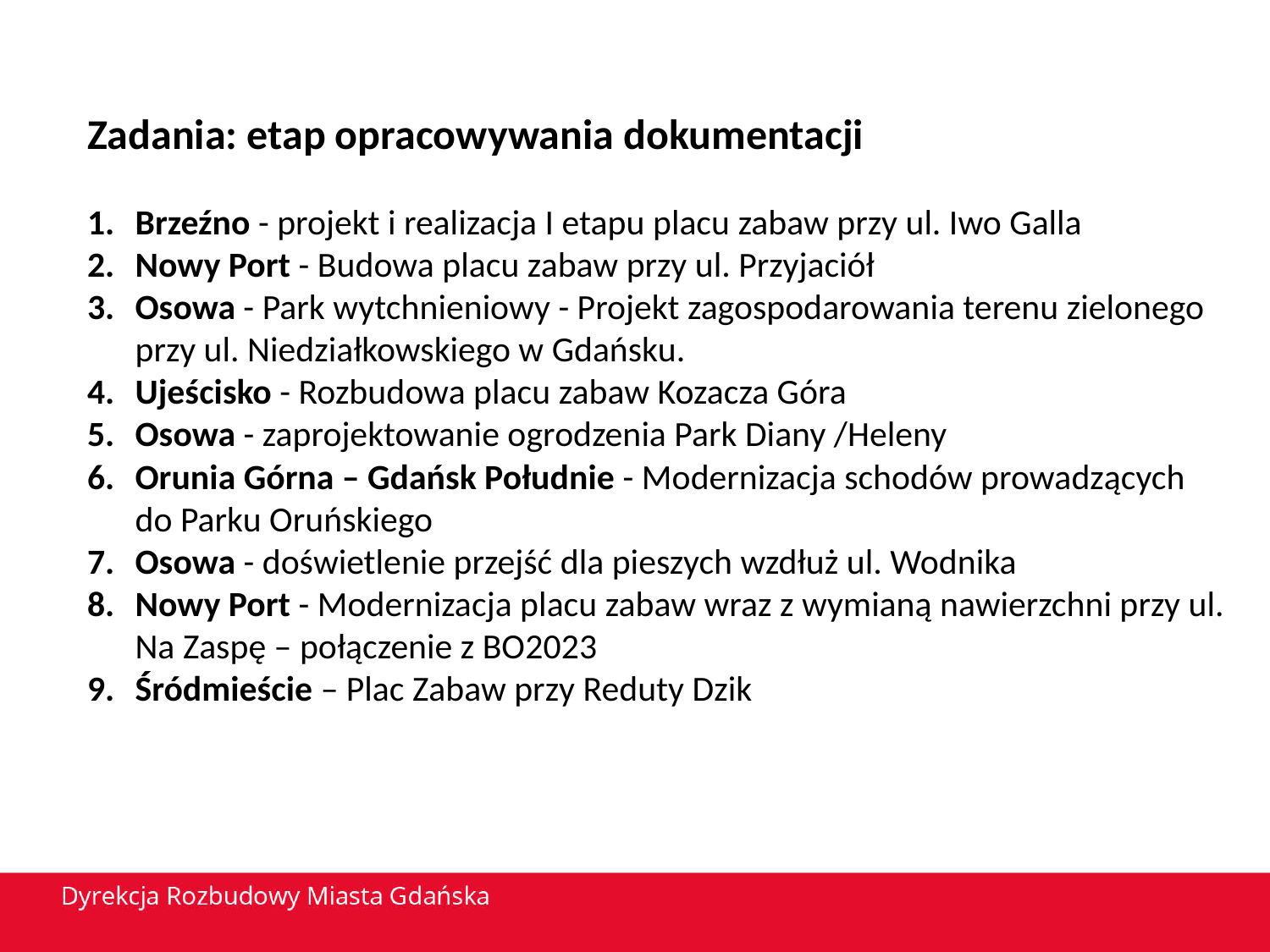

Zadania: etap opracowywania dokumentacji

Brzeźno - projekt i realizacja I etapu placu zabaw przy ul. Iwo Galla
Nowy Port - Budowa placu zabaw przy ul. Przyjaciół
Osowa - Park wytchnieniowy - Projekt zagospodarowania terenu zielonego przy ul. Niedziałkowskiego w Gdańsku.
Ujeścisko - Rozbudowa placu zabaw Kozacza Góra
Osowa - zaprojektowanie ogrodzenia Park Diany /Heleny
Orunia Górna – Gdańsk Południe - Modernizacja schodów prowadzących do Parku Oruńskiego
Osowa - doświetlenie przejść dla pieszych wzdłuż ul. Wodnika
Nowy Port - Modernizacja placu zabaw wraz z wymianą nawierzchni przy ul. Na Zaspę – połączenie z BO2023
Śródmieście – Plac Zabaw przy Reduty Dzik